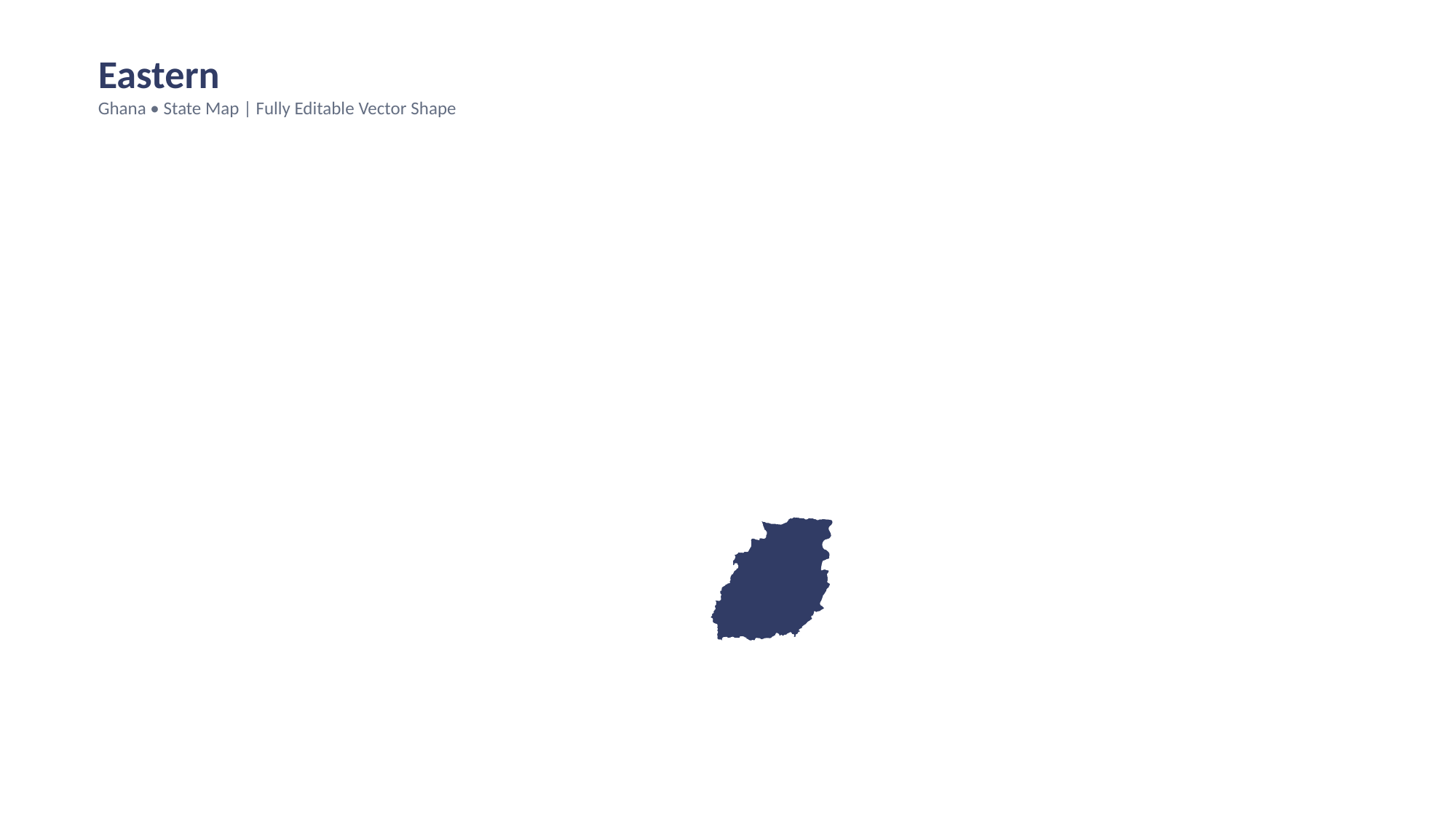

Eastern
Ghana • State Map | Fully Editable Vector Shape